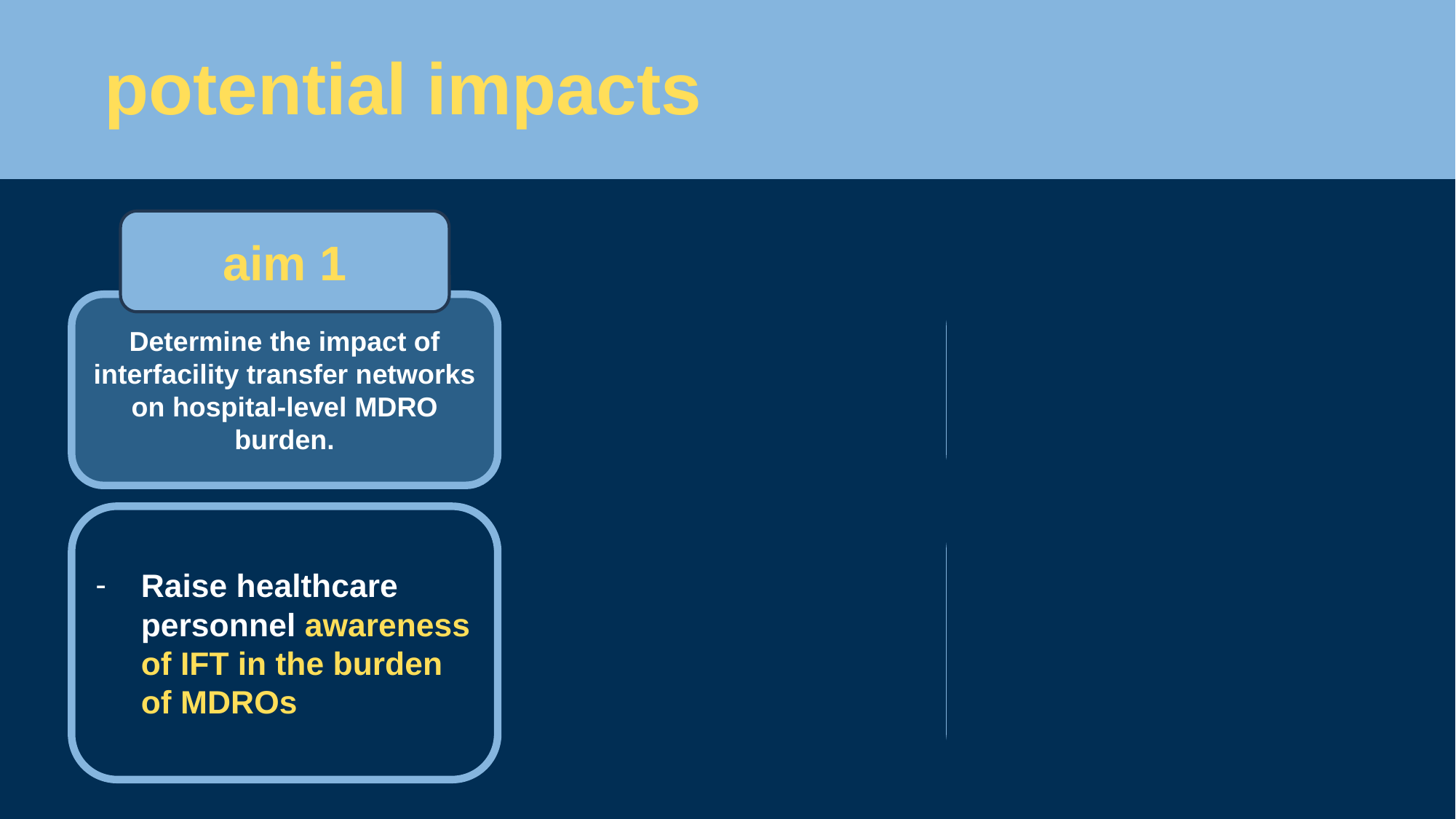

potential impacts

aim 2
aim 1
aim 3
Highlight systems-level barriers and facilitators to interfacility MDRO communication.
Determine the impact of interfacility transfer networks on hospital-level MDRO burden.
Identify patient-level predictors of MDRO presence upon hospital admission from long-term care.
Awareness of MDRO trends in ICD-10 data
May help inform refinement of targeted admission screening
Raise healthcare personnel awareness of IFT in the burden of MDROs
Identify gaps and opportunities in interfacility-transfer communication processes